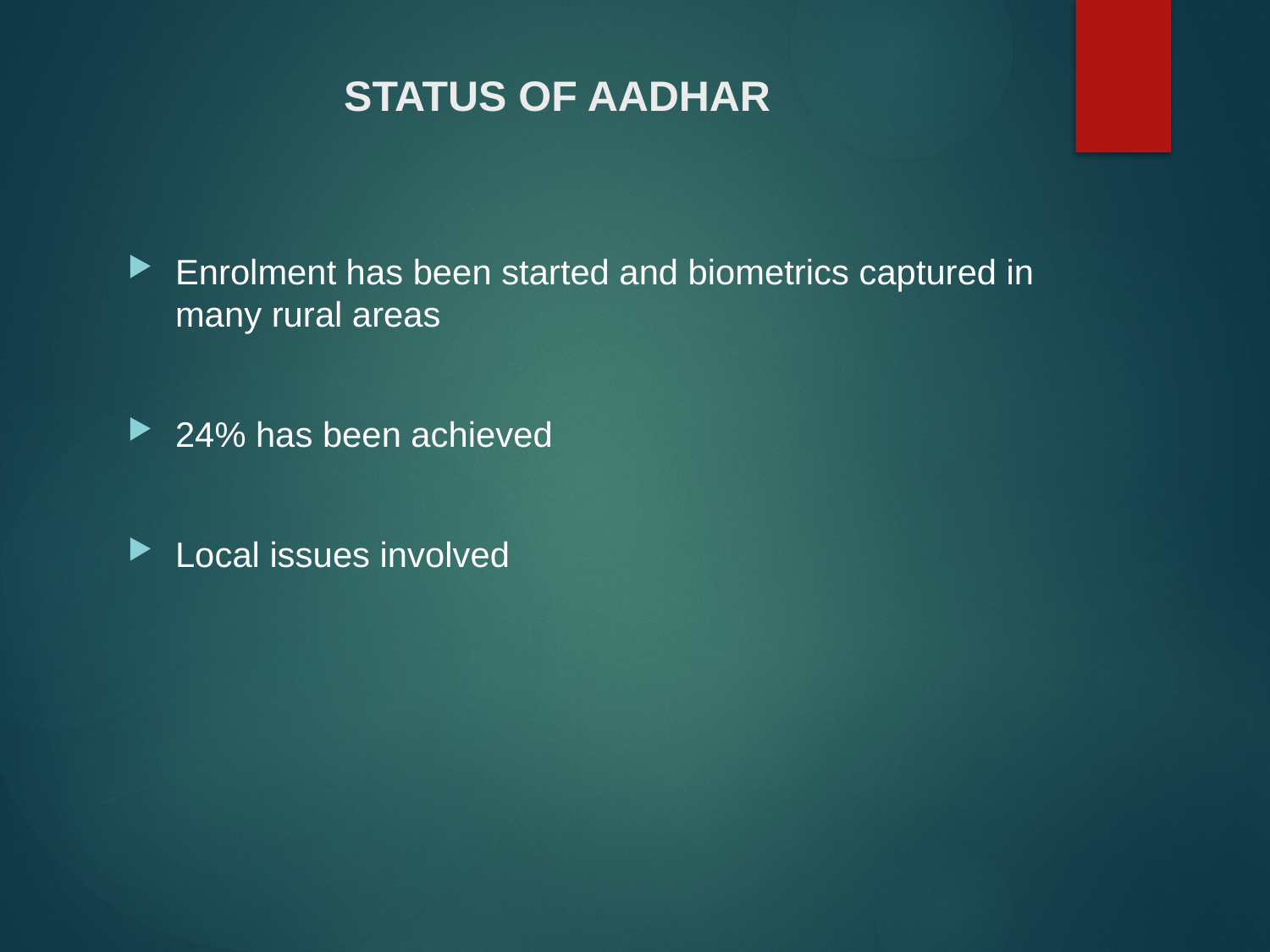

# STATUS OF AADHAR
Enrolment has been started and biometrics captured in many rural areas

24% has been achieved

Local issues involved